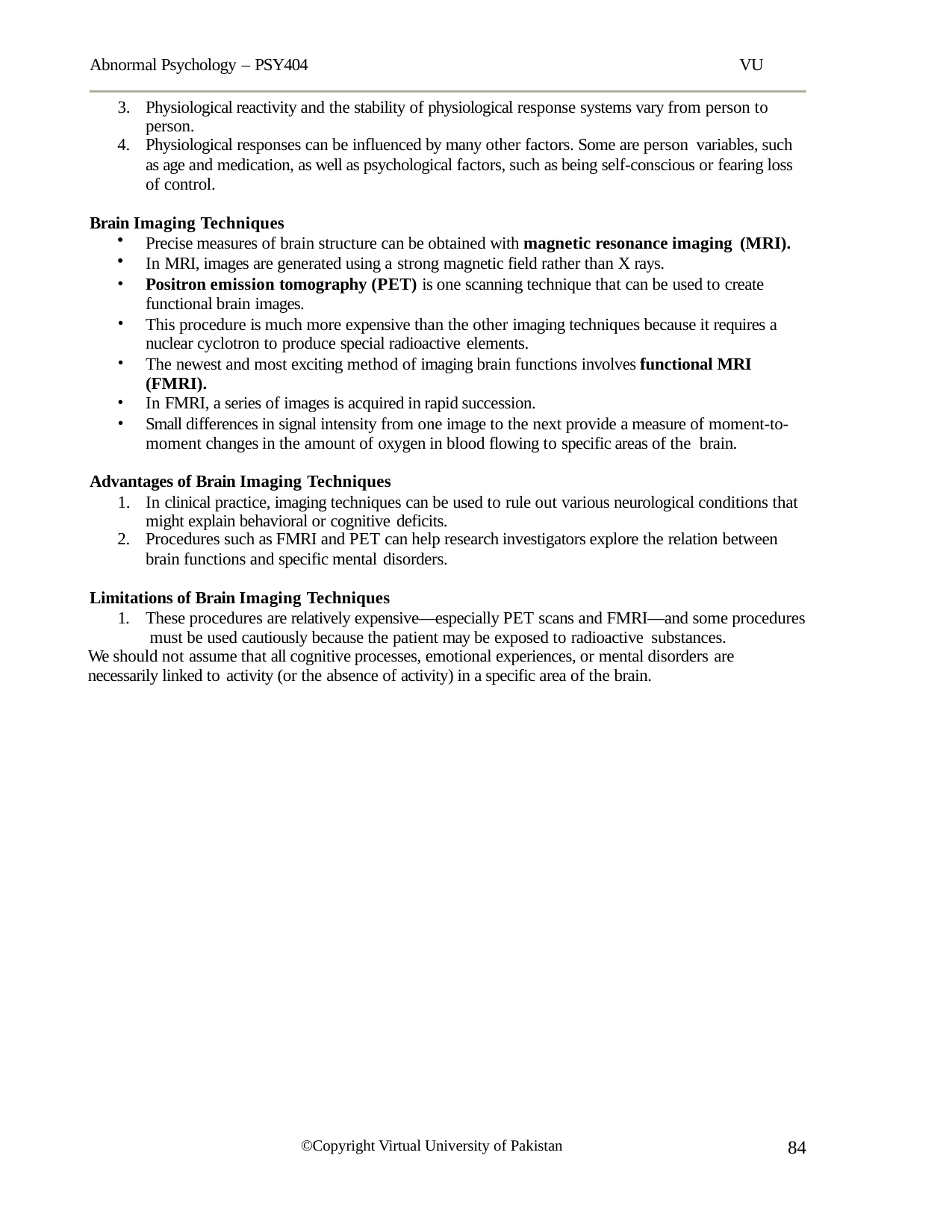

Abnormal Psychology – PSY404	VU

Physiological reactivity and the stability of physiological response systems vary from person to  person.
Physiological responses can be influenced by many other factors. Some are person variables, such
as age and medication, as well as psychological factors, such as being self-conscious or fearing loss  of control.

Brain Imaging Techniques
Precise measures of brain structure can be obtained with magnetic resonance imaging (MRI).
In MRI, images are generated using a strong magnetic field rather than X rays.
Positron emission tomography (PET) is one scanning technique that can be used to create  functional brain images.
This procedure is much more expensive than the other imaging techniques because it requires a  nuclear cyclotron to produce special radioactive elements.
The newest and most exciting method of imaging brain functions involves functional MRI  (FMRI).
In FMRI, a series of images is acquired in rapid succession.
Small differences in signal intensity from one image to the next provide a measure of moment-to-  moment changes in the amount of oxygen in blood flowing to specific areas of the brain.

Advantages of Brain Imaging Techniques
In clinical practice, imaging techniques can be used to rule out various neurological conditions that  might explain behavioral or cognitive deficits.
Procedures such as FMRI and PET can help research investigators explore the relation between
brain functions and specific mental disorders.

Limitations of Brain Imaging Techniques
1.	These procedures are relatively expensive—especially PET scans and FMRI—and some procedures  must be used cautiously because the patient may be exposed to radioactive substances.
We should not assume that all cognitive processes, emotional experiences, or mental disorders are
necessarily linked to activity (or the absence of activity) in a specific area of the brain.

84
©Copyright Virtual University of Pakistan